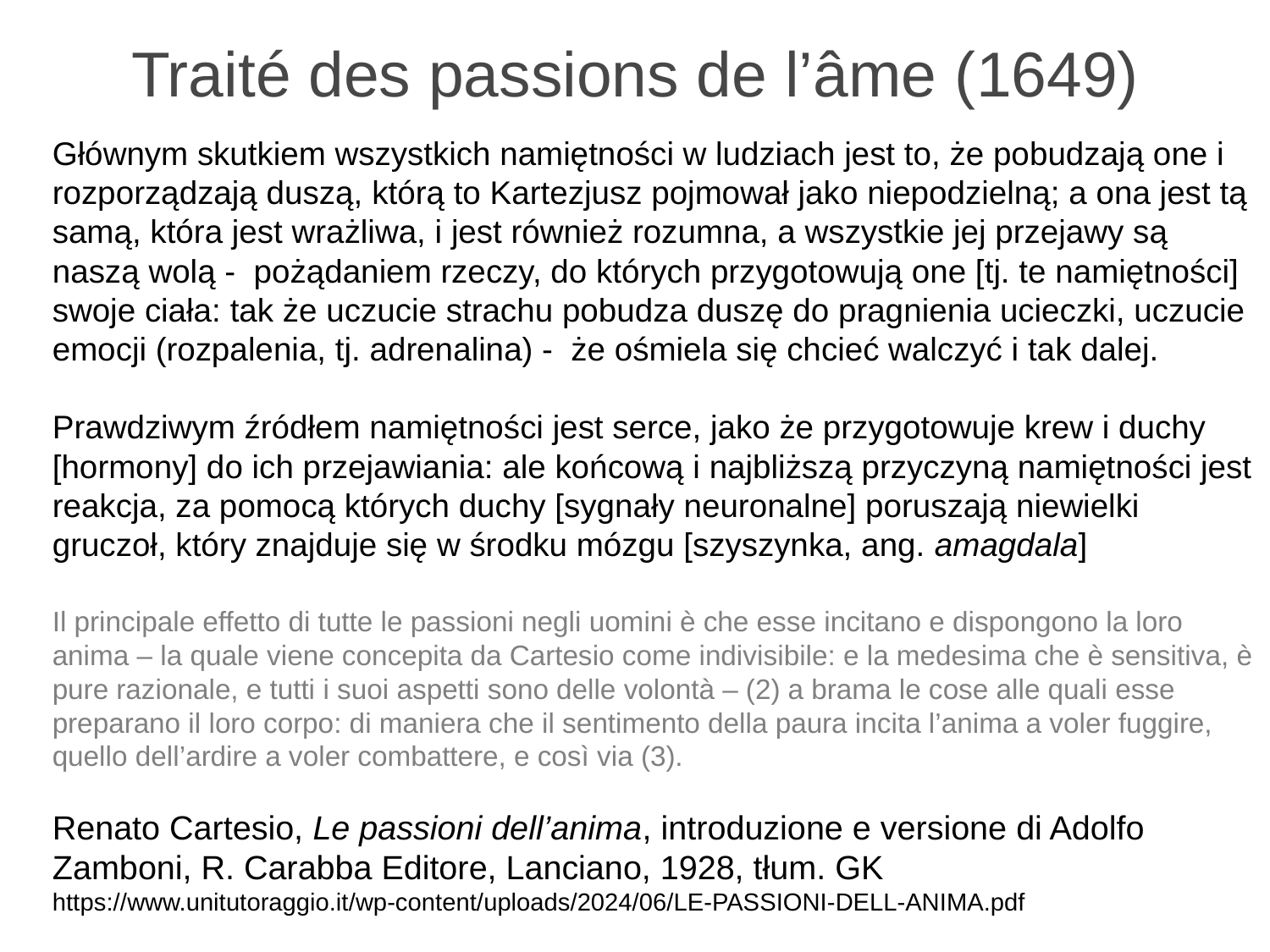

# Traité des passions de l’âme (1649)
Głównym skutkiem wszystkich namiętności w ludziach jest to, że pobudzają one i rozporządzają duszą, którą to Kartezjusz pojmował jako niepodzielną; a ona jest tą samą, która jest wrażliwa, i jest również rozumna, a wszystkie jej przejawy są naszą wolą -  pożądaniem rzeczy, do których przygotowują one [tj. te namiętności] swoje ciała: tak że uczucie strachu pobudza duszę do pragnienia ucieczki, uczucie emocji (rozpalenia, tj. adrenalina) -  że ośmiela się chcieć walczyć i tak dalej.

Prawdziwym źródłem namiętności jest serce, jako że przygotowuje krew i duchy [hormony] do ich przejawiania: ale końcową i najbliższą przyczyną namiętności jest reakcja, za pomocą których duchy [sygnały neuronalne] poruszają niewielki gruczoł, który znajduje się w środku mózgu [szyszynka, ang. amagdala]

Il principale effetto di tutte le passioni negli uomini è che esse incitano e dispongono la loro anima – la quale viene concepita da Cartesio come indivisibile: e la medesima che è sensitiva, è pure razionale, e tutti i suoi aspetti sono delle volontà – (2) a brama le cose alle quali esse preparano il loro corpo: di maniera che il sentimento della paura incita l’anima a voler fuggire, quello dell’ardire a voler combattere, e così via (3).

Renato Cartesio, Le passioni dell’anima, introduzione e versione di Adolfo Zamboni, R. Carabba Editore, Lanciano, 1928, tłum. GK
https://www.unitutoraggio.it/wp-content/uploads/2024/06/LE-PASSIONI-DELL-ANIMA.pdf